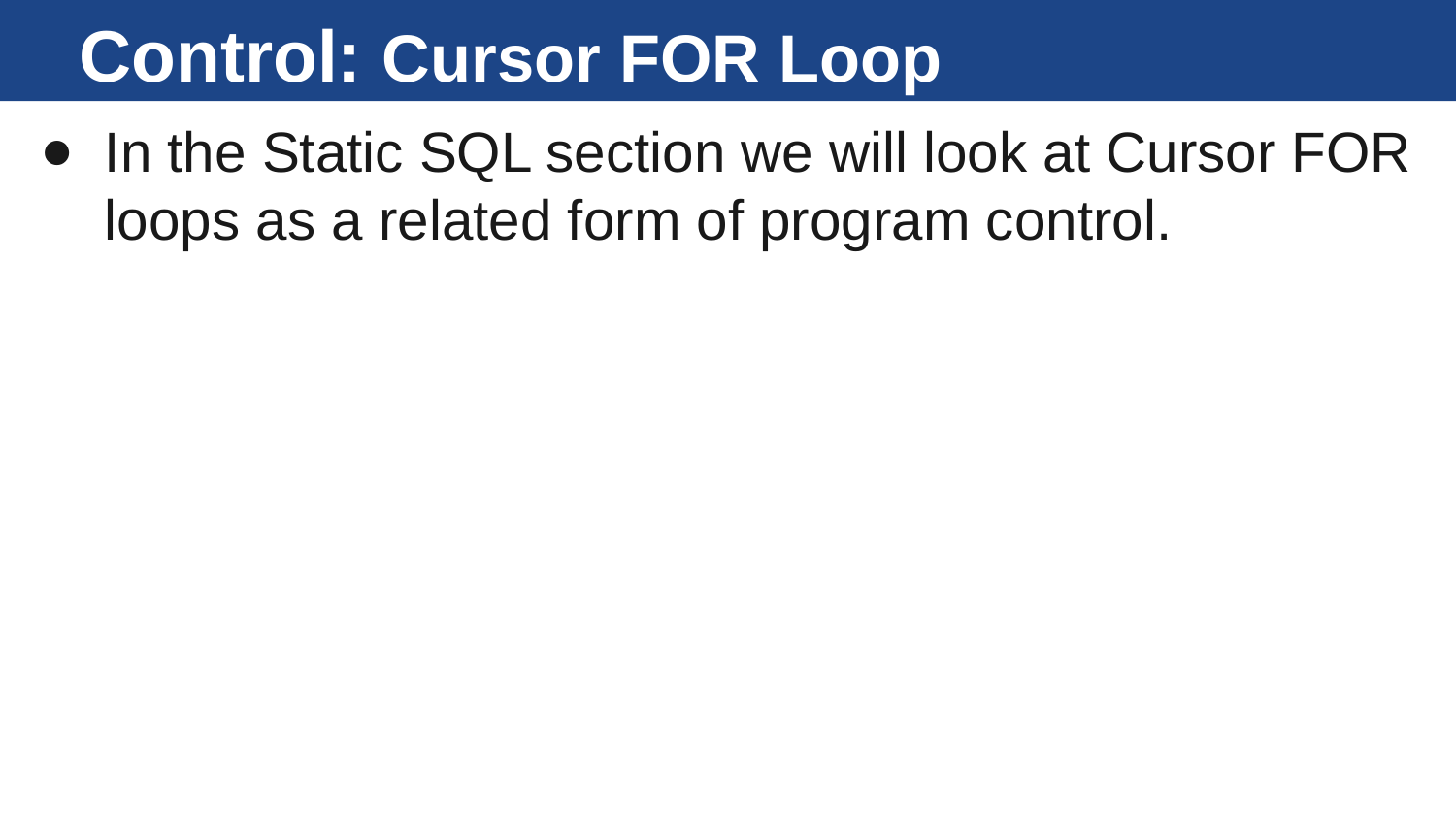

# Control: Cursor FOR Loop
In the Static SQL section we will look at Cursor FOR loops as a related form of program control.